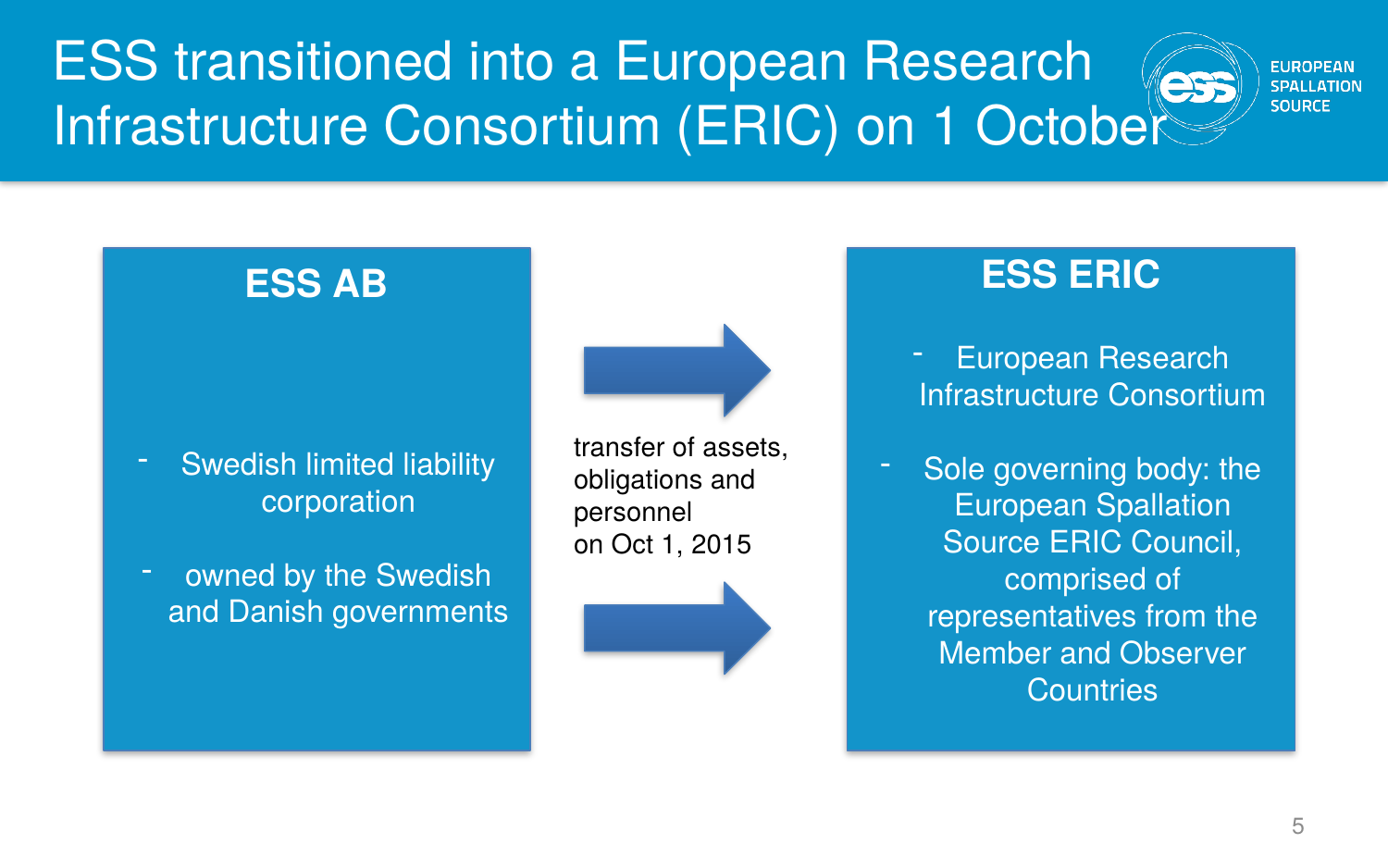

# ESS transitioned into a European Research Infrastructure Consortium (ERIC) on 1 October
ESS AB

Swedish limited liability corporation

owned by the Swedish and Danish governments

ESS ERIC

European Research Infrastructure Consortium

Sole governing body: the European Spallation Source ERIC Council, comprised of representatives from the Member and Observer Countries

transfer of assets,
obligations and
personnel
on Oct 1, 2015

5